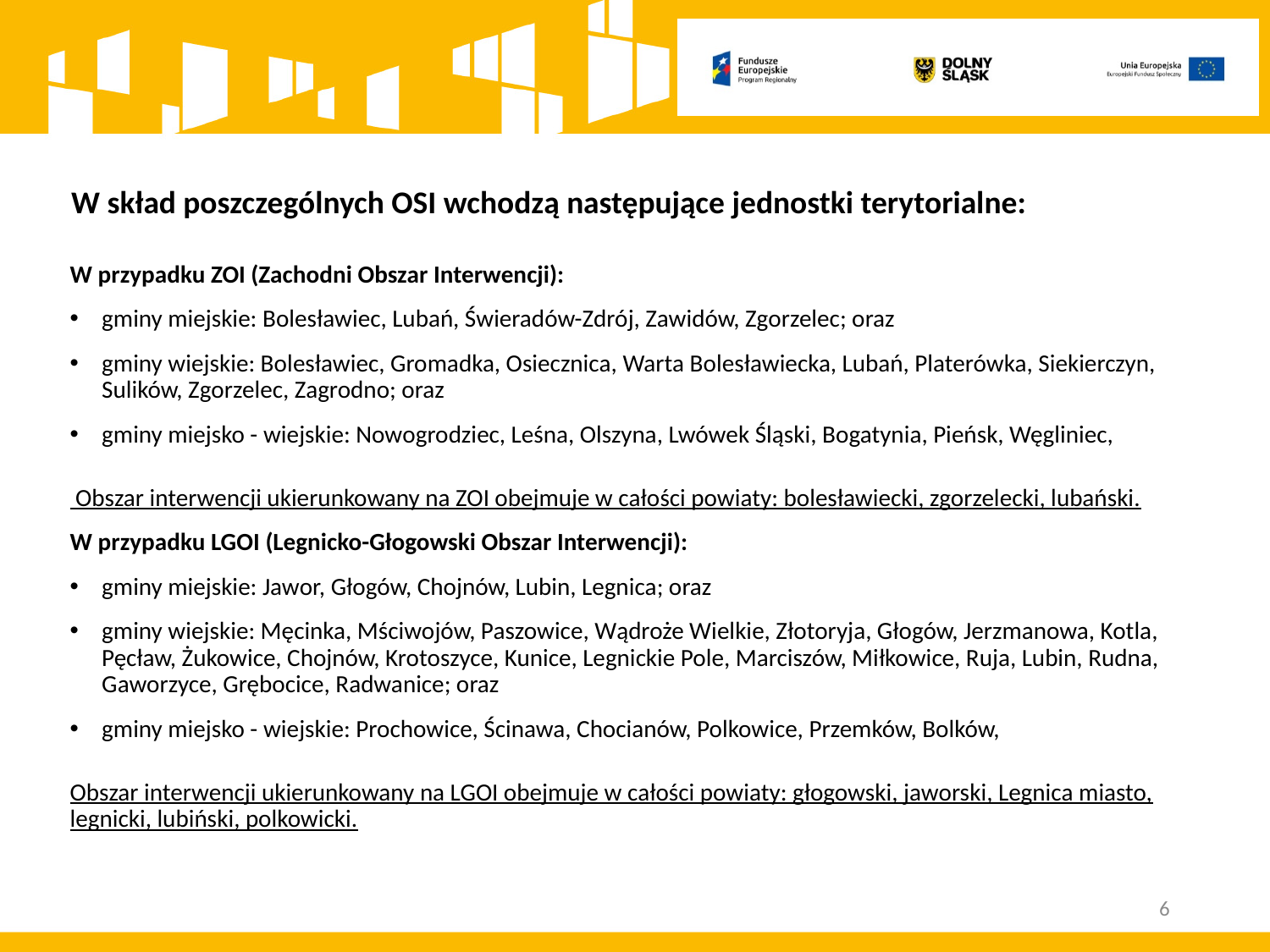

# W skład poszczególnych OSI wchodzą następujące jednostki terytorialne:
W przypadku ZOI (Zachodni Obszar Interwencji):
gminy miejskie: Bolesławiec, Lubań, Świeradów-Zdrój, Zawidów, Zgorzelec; oraz
gminy wiejskie: Bolesławiec, Gromadka, Osiecznica, Warta Bolesławiecka, Lubań, Platerówka, Siekierczyn, Sulików, Zgorzelec, Zagrodno; oraz
gminy miejsko - wiejskie: Nowogrodziec, Leśna, Olszyna, Lwówek Śląski, Bogatynia, Pieńsk, Węgliniec,

 Obszar interwencji ukierunkowany na ZOI obejmuje w całości powiaty: bolesławiecki, zgorzelecki, lubański.
W przypadku LGOI (Legnicko-Głogowski Obszar Interwencji):
gminy miejskie: Jawor, Głogów, Chojnów, Lubin, Legnica; oraz
gminy wiejskie: Męcinka, Mściwojów, Paszowice, Wądroże Wielkie, Złotoryja, Głogów, Jerzmanowa, Kotla, Pęcław, Żukowice, Chojnów, Krotoszyce, Kunice, Legnickie Pole, Marciszów, Miłkowice, Ruja, Lubin, Rudna, Gaworzyce, Grębocice, Radwanice; oraz
gminy miejsko - wiejskie: Prochowice, Ścinawa, Chocianów, Polkowice, Przemków, Bolków,

Obszar interwencji ukierunkowany na LGOI obejmuje w całości powiaty: głogowski, jaworski, Legnica miasto, legnicki, lubiński, polkowicki.

6